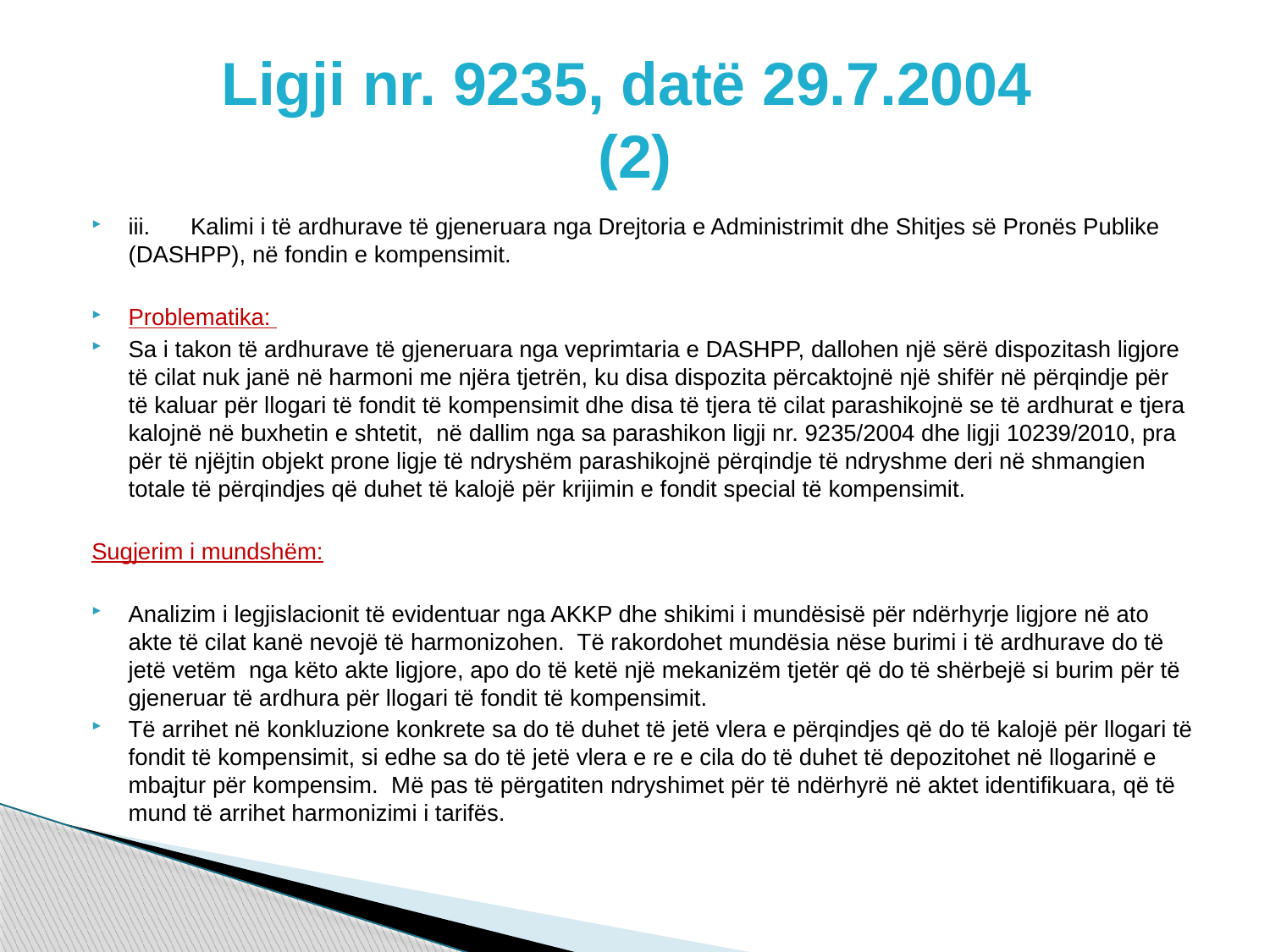

# Ligji nr. 9235, datë 29.7.2004 (2)
iii.	Kalimi i të ardhurave të gjeneruara nga Drejtoria e Administrimit dhe Shitjes së Pronës Publike (DASHPP), në fondin e kompensimit.

Problematika:
Sa i takon të ardhurave të gjeneruara nga veprimtaria e DASHPP, dallohen një sërë dispozitash ligjore të cilat nuk janë në harmoni me njëra tjetrën, ku disa dispozita përcaktojnë një shifër në përqindje për të kaluar për llogari të fondit të kompensimit dhe disa të tjera të cilat parashikojnë se të ardhurat e tjera kalojnë në buxhetin e shtetit,  në dallim nga sa parashikon ligji nr. 9235/2004 dhe ligji 10239/2010, pra për të njëjtin objekt prone ligje të ndryshëm parashikojnë përqindje të ndryshme deri në shmangien totale të përqindjes që duhet të kalojë për krijimin e fondit special të kompensimit.

Sugjerim i mundshëm:

Analizim i legjislacionit të evidentuar nga AKKP dhe shikimi i mundësisë për ndërhyrje ligjore në ato akte të cilat kanë nevojë të harmonizohen.  Të rakordohet mundësia nëse burimi i të ardhurave do të jetë vetëm  nga këto akte ligjore, apo do të ketë një mekanizëm tjetër që do të shërbejë si burim për të gjeneruar të ardhura për llogari të fondit të kompensimit.
Të arrihet në konkluzione konkrete sa do të duhet të jetë vlera e përqindjes që do të kalojë për llogari të fondit të kompensimit, si edhe sa do të jetë vlera e re e cila do të duhet të depozitohet në llogarinë e mbajtur për kompensim.  Më pas të përgatiten ndryshimet për të ndërhyrë në aktet identifikuara, që të mund të arrihet harmonizimi i tarifës.